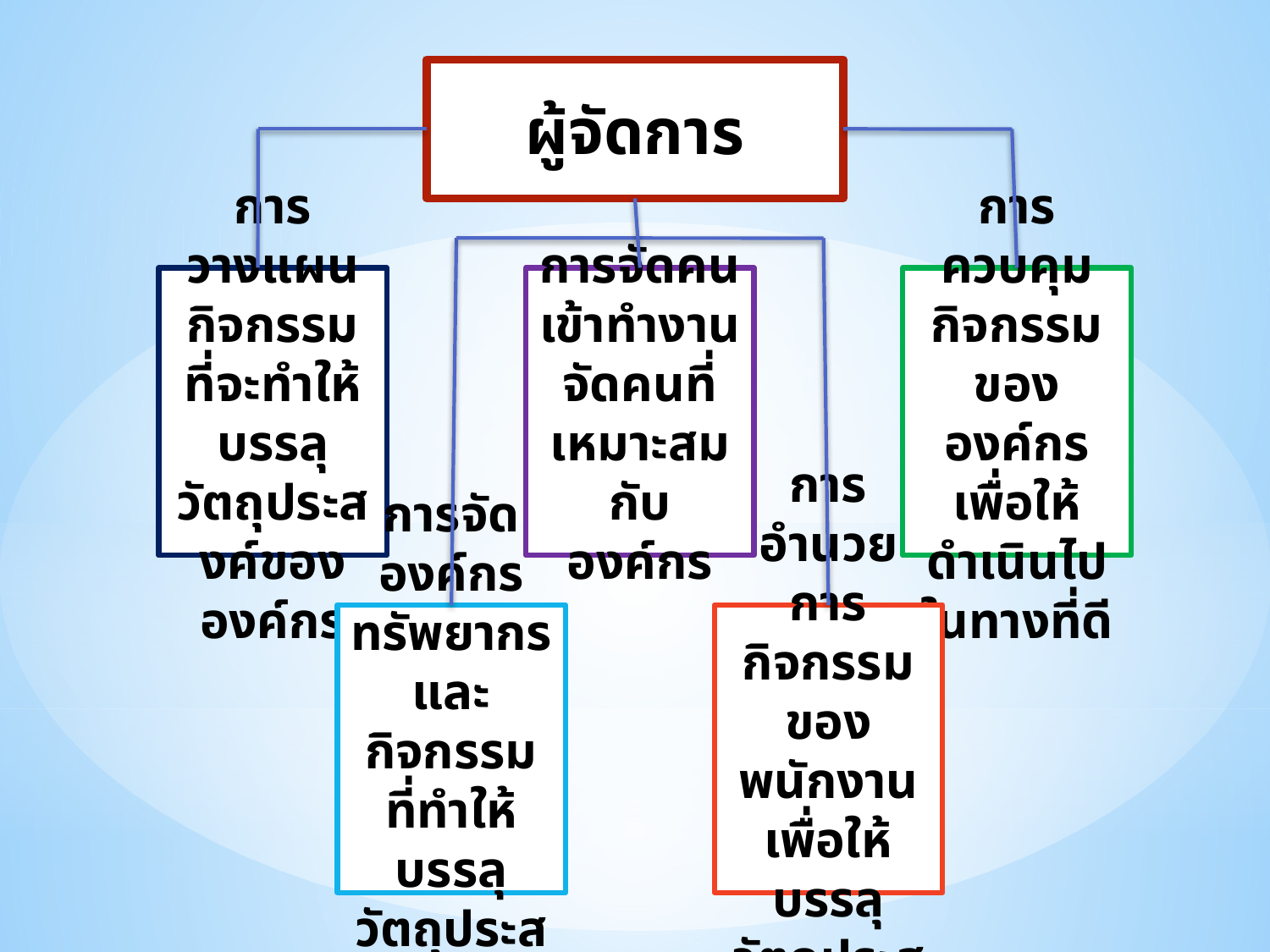

ผู้จัดการ
การวางแผนกิจกรรมที่จะทำให้บรรลุวัตถุประสงค์ขององค์กร
การจัดคนเข้าทำงาน
จัดคนที่เหมาะสมกับองค์กร
การควบคุม
กิจกรรมขององค์กรเพื่อให้ดำเนินไปในทางที่ดี
การจัดองค์กรทรัพยากรและกิจกรรมที่ทำให้บรรลุวัตถุประสงค์
การอำนวยการกิจกรรมของพนักงานเพื่อให้บรรลุวัตถุประสงค์